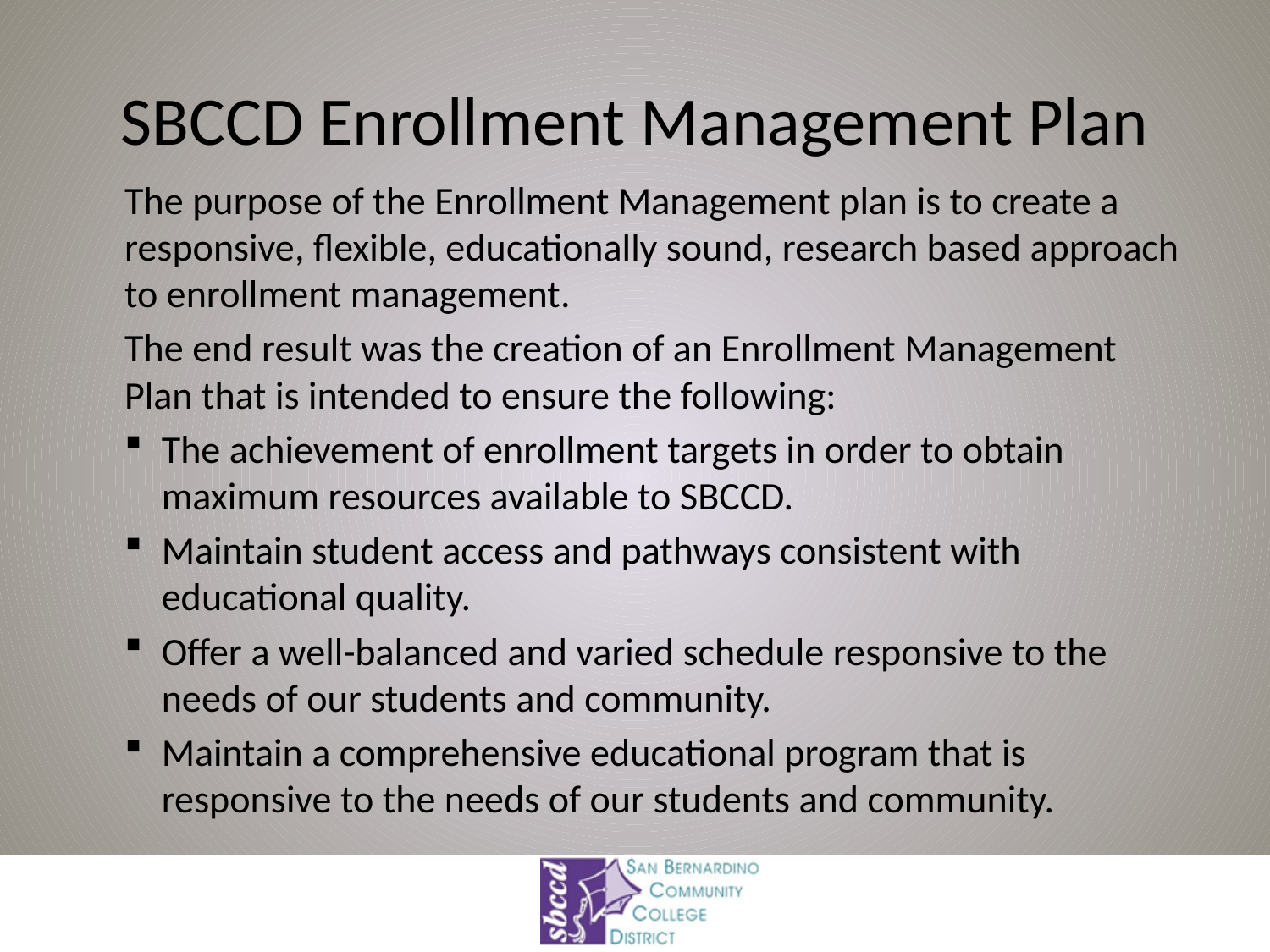

# SBCCD Enrollment Management Plan
The purpose of the Enrollment Management plan is to create a responsive, flexible, educationally sound, research based approach to enrollment management.
The end result was the creation of an Enrollment Management Plan that is intended to ensure the following:
The achievement of enrollment targets in order to obtain maximum resources available to SBCCD.
Maintain student access and pathways consistent with educational quality.
Offer a well-balanced and varied schedule responsive to the needs of our students and community.
Maintain a comprehensive educational program that is responsive to the needs of our students and community.